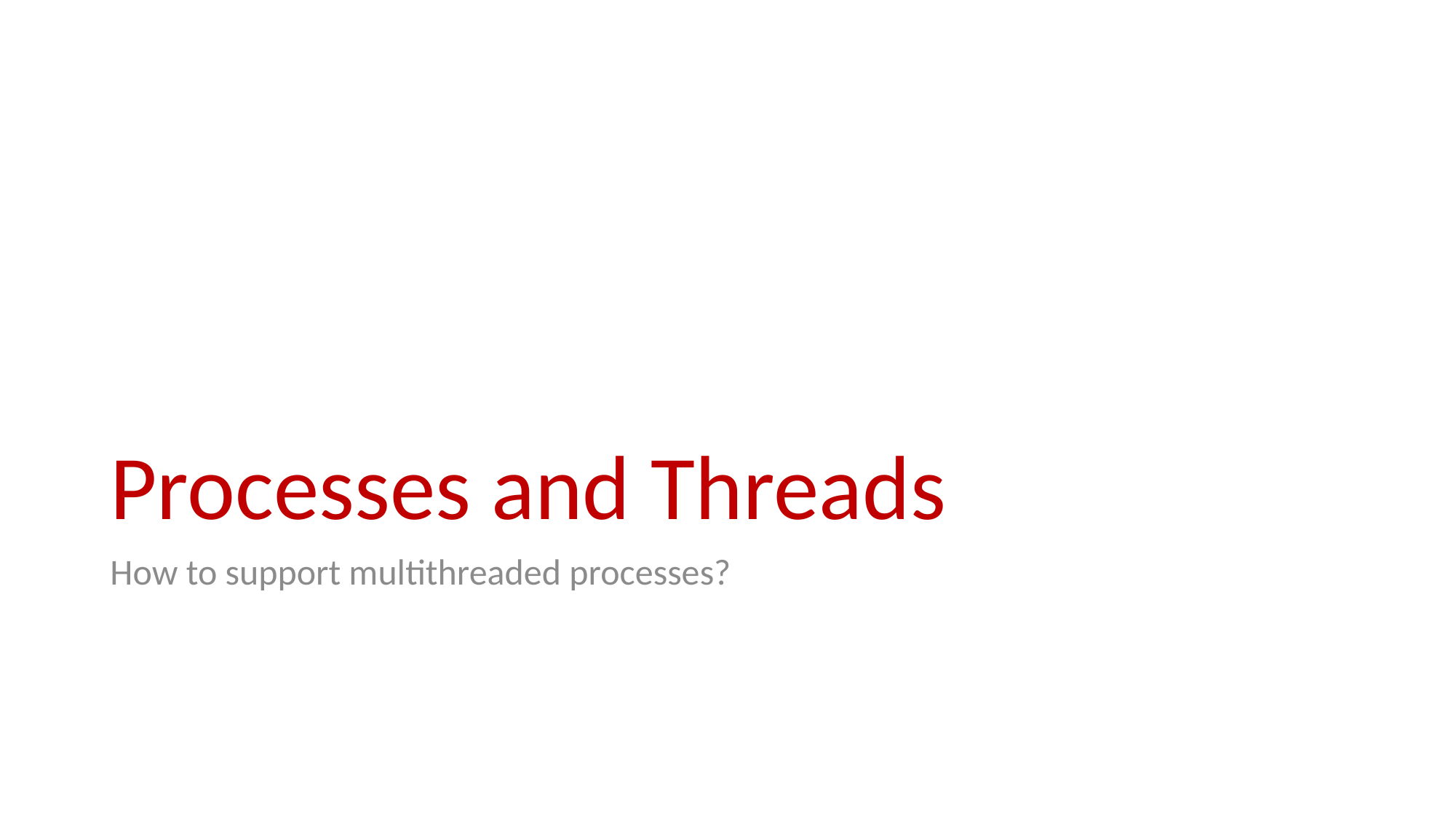

# Processes and Threads
How to support multithreaded processes?